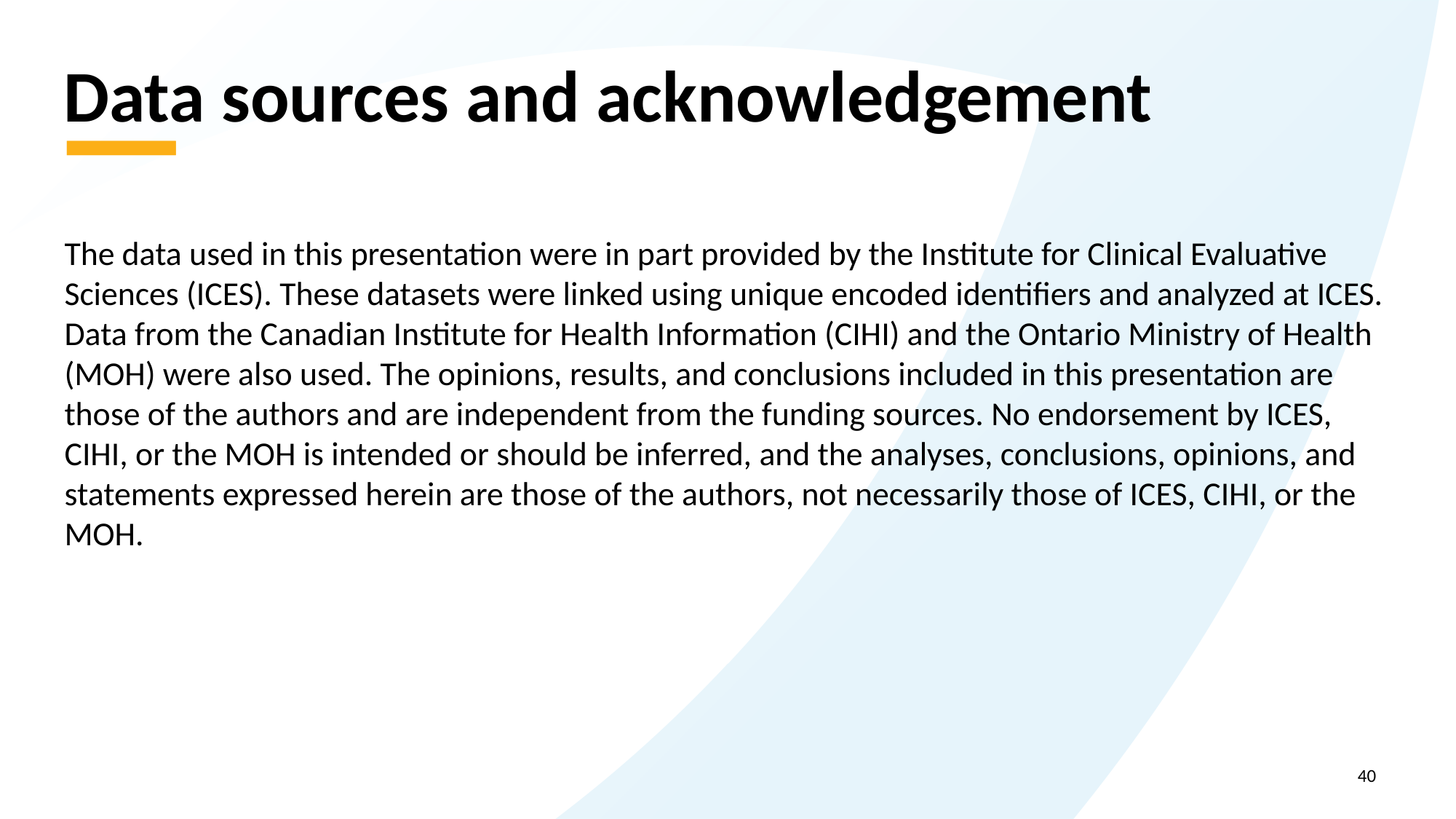

# Data sources and acknowledgement
The data used in this presentation were in part provided by the Institute for Clinical Evaluative Sciences (ICES). These datasets were linked using unique encoded identifiers and analyzed at ICES. Data from the Canadian Institute for Health Information (CIHI) and the Ontario Ministry of Health (MOH) were also used. The opinions, results, and conclusions included in this presentation are those of the authors and are independent from the funding sources. No endorsement by ICES, CIHI, or the MOH is intended or should be inferred, and the analyses, conclusions, opinions, and statements expressed herein are those of the authors, not necessarily those of ICES, CIHI, or the MOH.
40